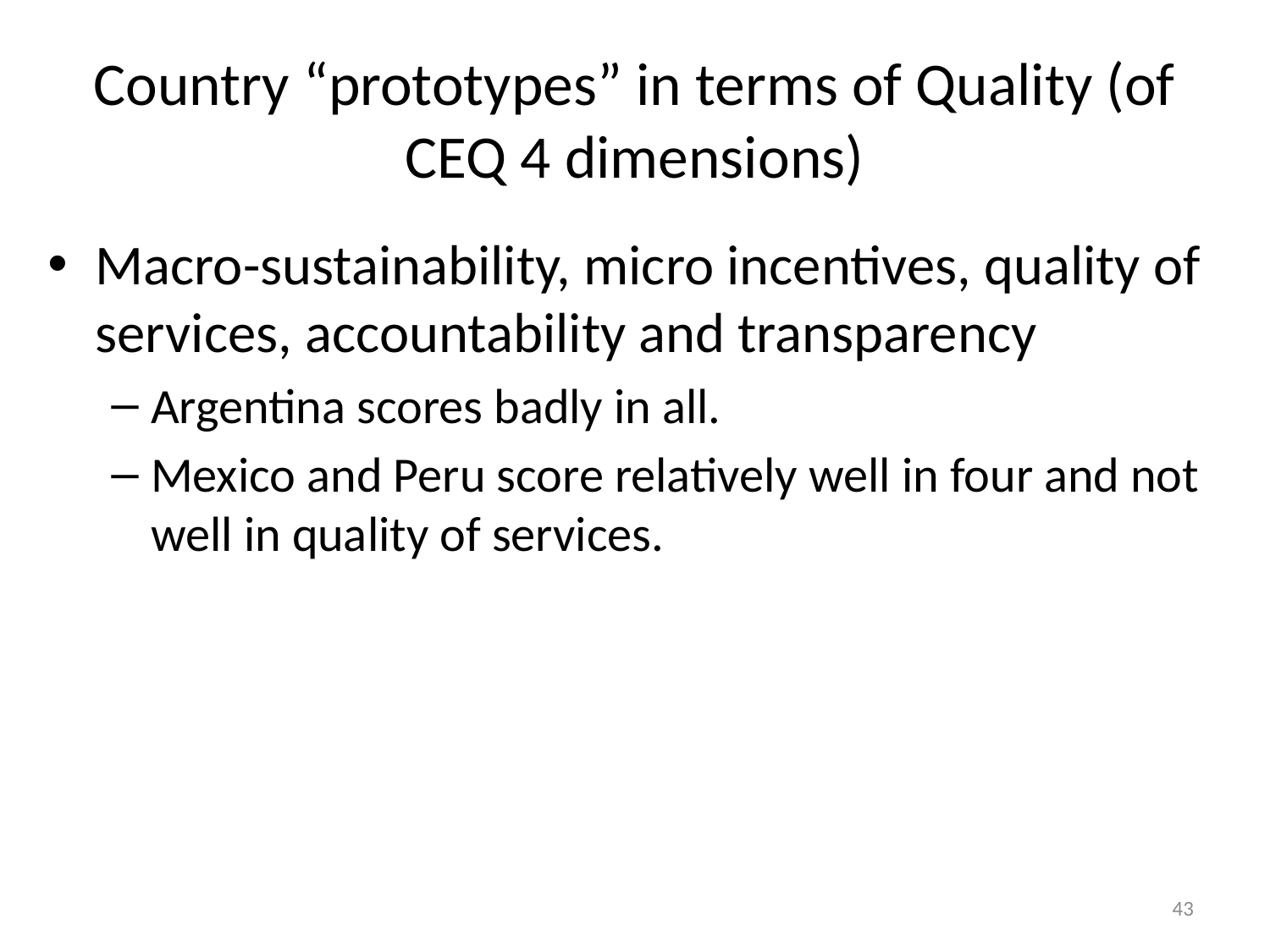

# Country “prototypes” in terms of Quality (of CEQ 4 dimensions)
Macro-sustainability, micro incentives, quality of services, accountability and transparency
Argentina scores badly in all.
Mexico and Peru score relatively well in four and not well in quality of services.
43